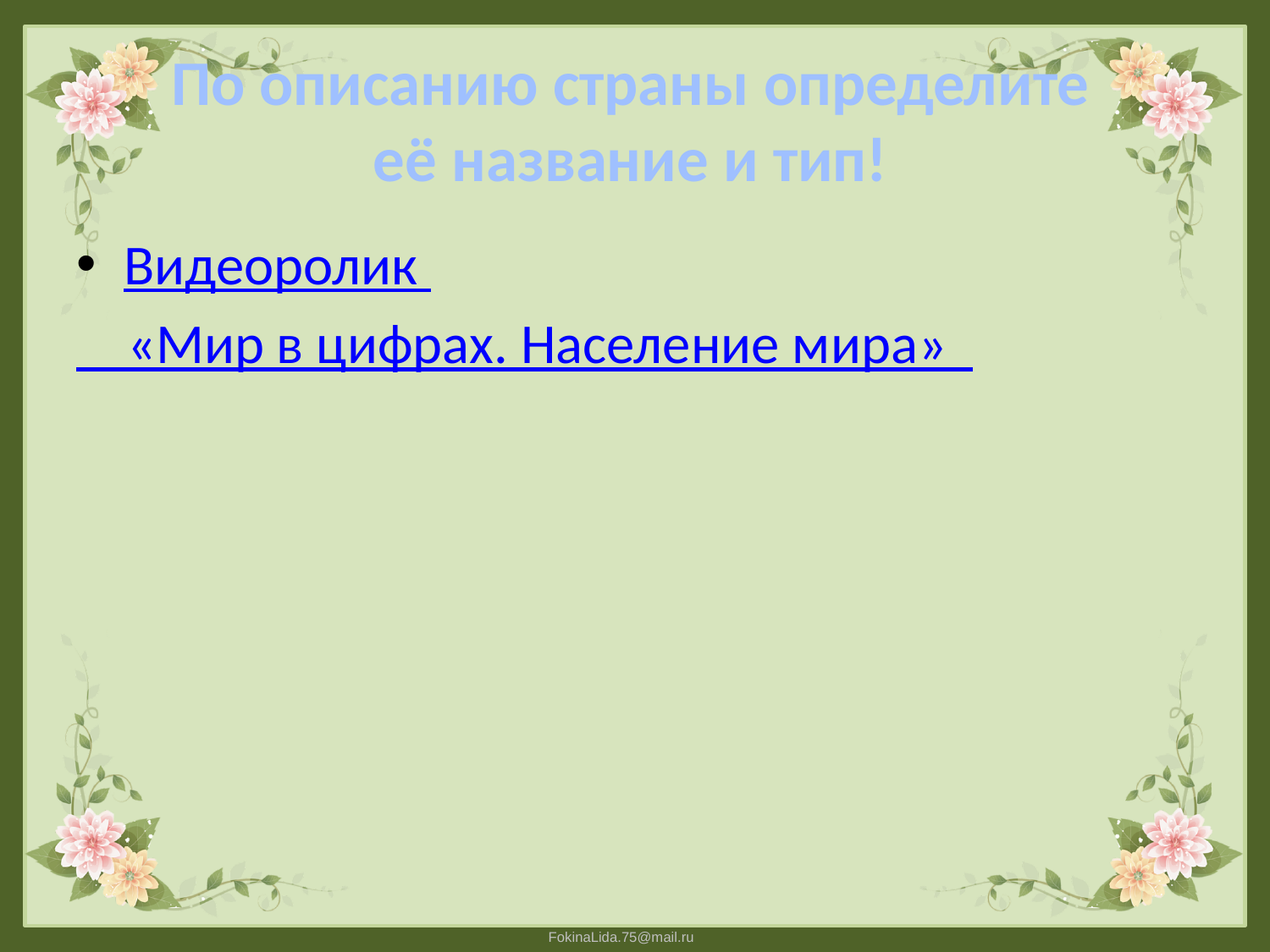

# По описанию страны определите её название и тип!
Видеоролик
    «Мир в цифрах. Население мира»